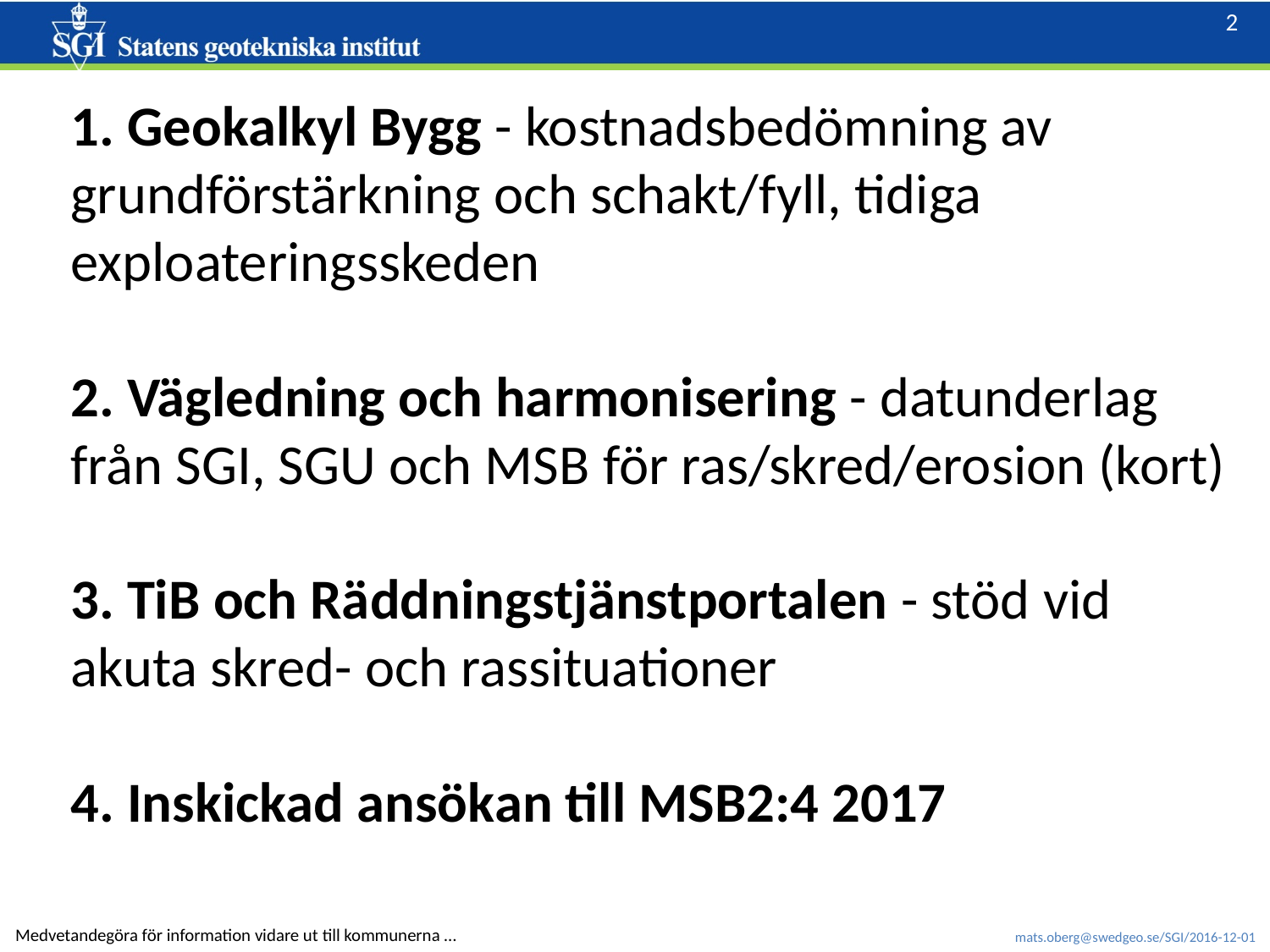

1. Geokalkyl Bygg - kostnadsbedömning av grundförstärkning och schakt/fyll, tidiga exploateringsskeden

2. Vägledning och harmonisering - datunderlag från SGI, SGU och MSB för ras/skred/erosion (kort)

3. TiB och Räddningstjänstportalen - stöd vid akuta skred- och rassituationer

4. Inskickad ansökan till MSB2:4 2017
Medvetandegöra för information vidare ut till kommunerna …